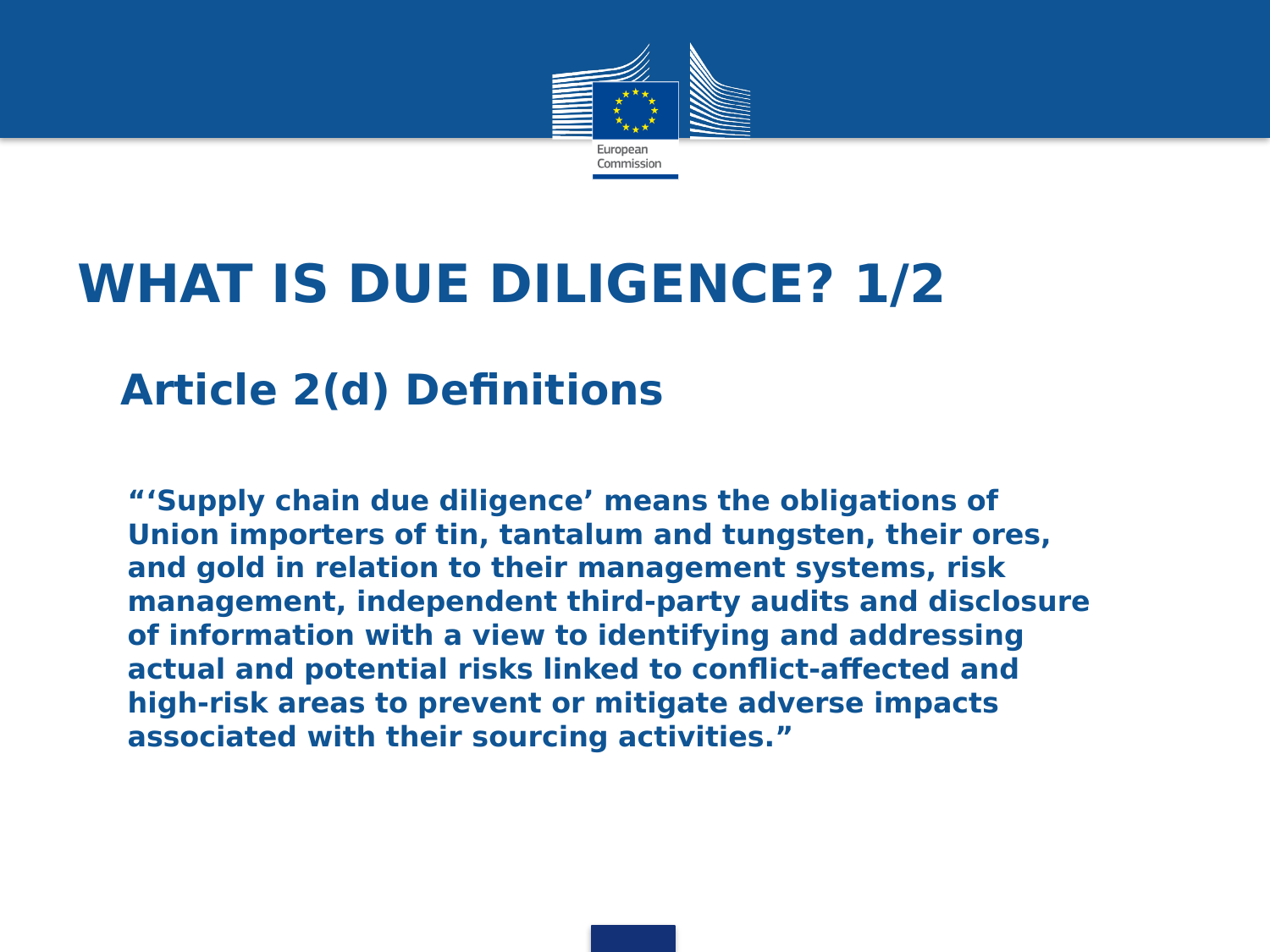

# What is due diligence? 1/2
   Article 2(d) Definitions
“‘Supply chain due diligence’ means the obligations of Union importers of tin, tantalum and tungsten, their ores, and gold in relation to their management systems, risk management, independent third-party audits and disclosure of information with a view to identifying and addressing actual and potential risks linked to conflict-affected and high-risk areas to prevent or mitigate adverse impacts associated with their sourcing activities.”